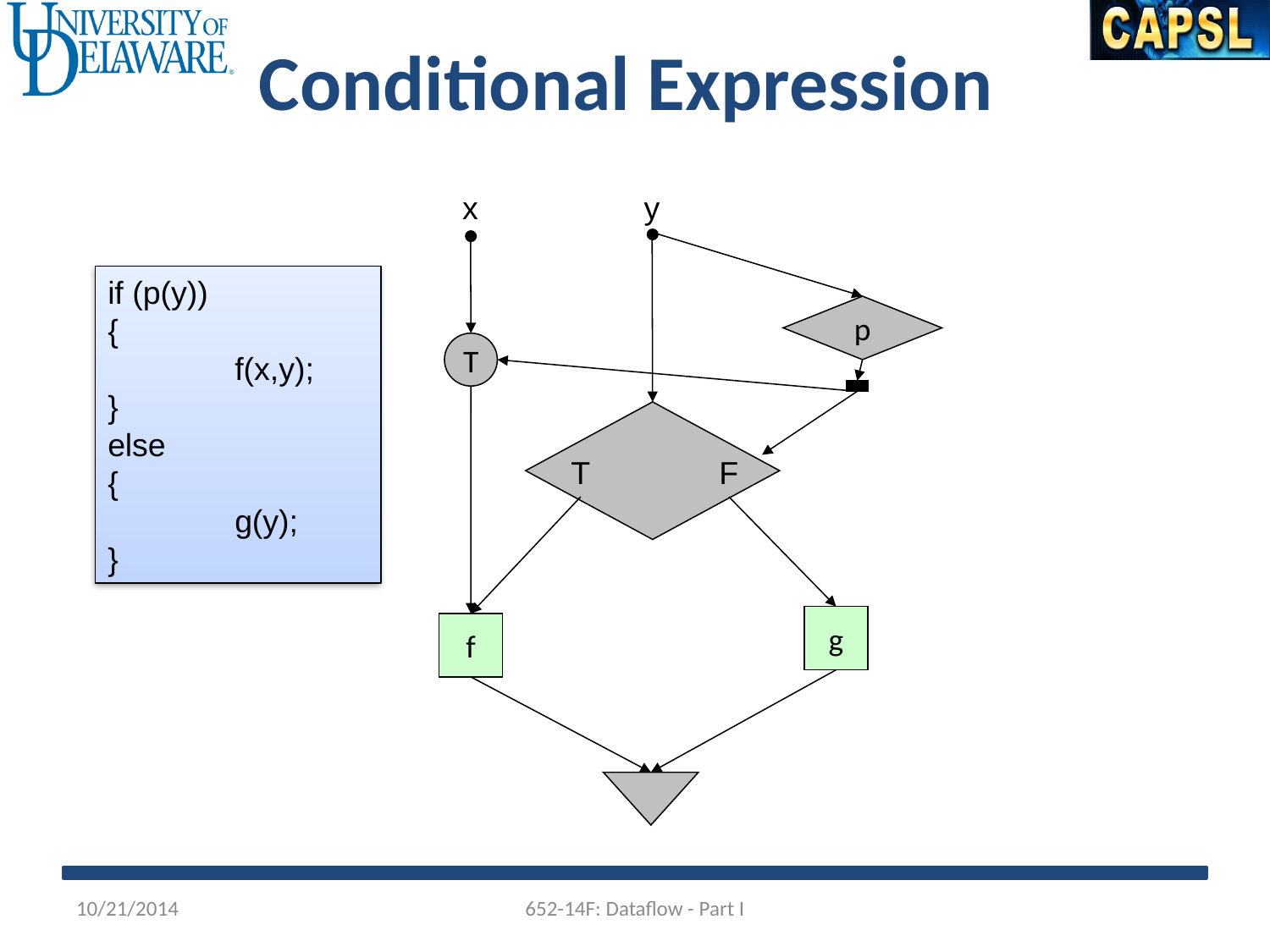

Conditional Expression
x
y

if (p(y))
{
	f(x,y);
}
else
{
	g(y);
}
p
T

T
F
g
f

10/21/2014
652-14F: Dataflow - Part I